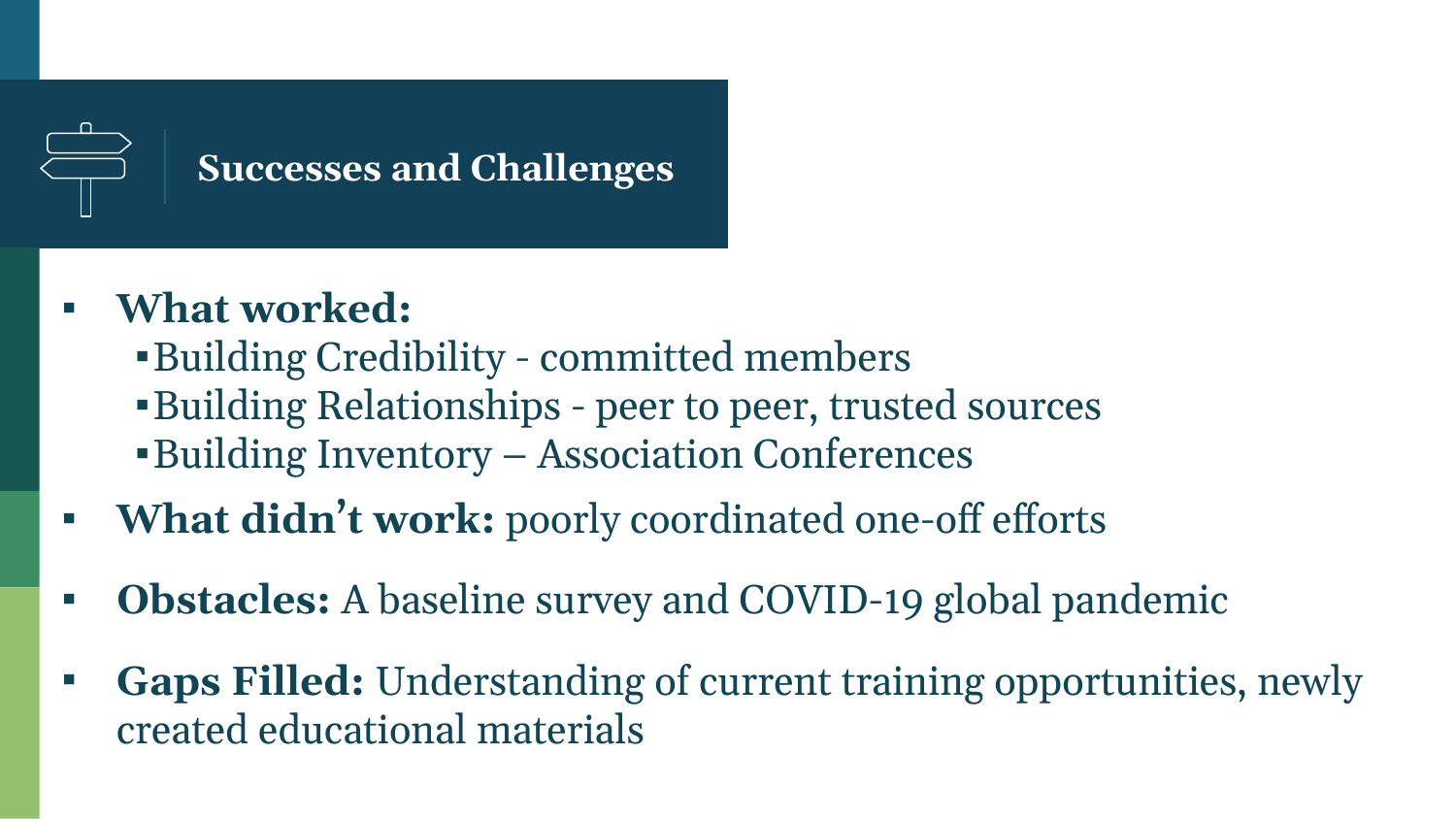

# Successes and Challenges

What worked:
Building Credibility - committed members
Building Relationships - peer to peer, trusted sources
Building Inventory – Association Conferences
What didn’t work: poorly coordinated one-off efforts
Obstacles: A baseline survey and COVID-19 global pandemic
Gaps Filled: Understanding of current training opportunities, newly created educational materials